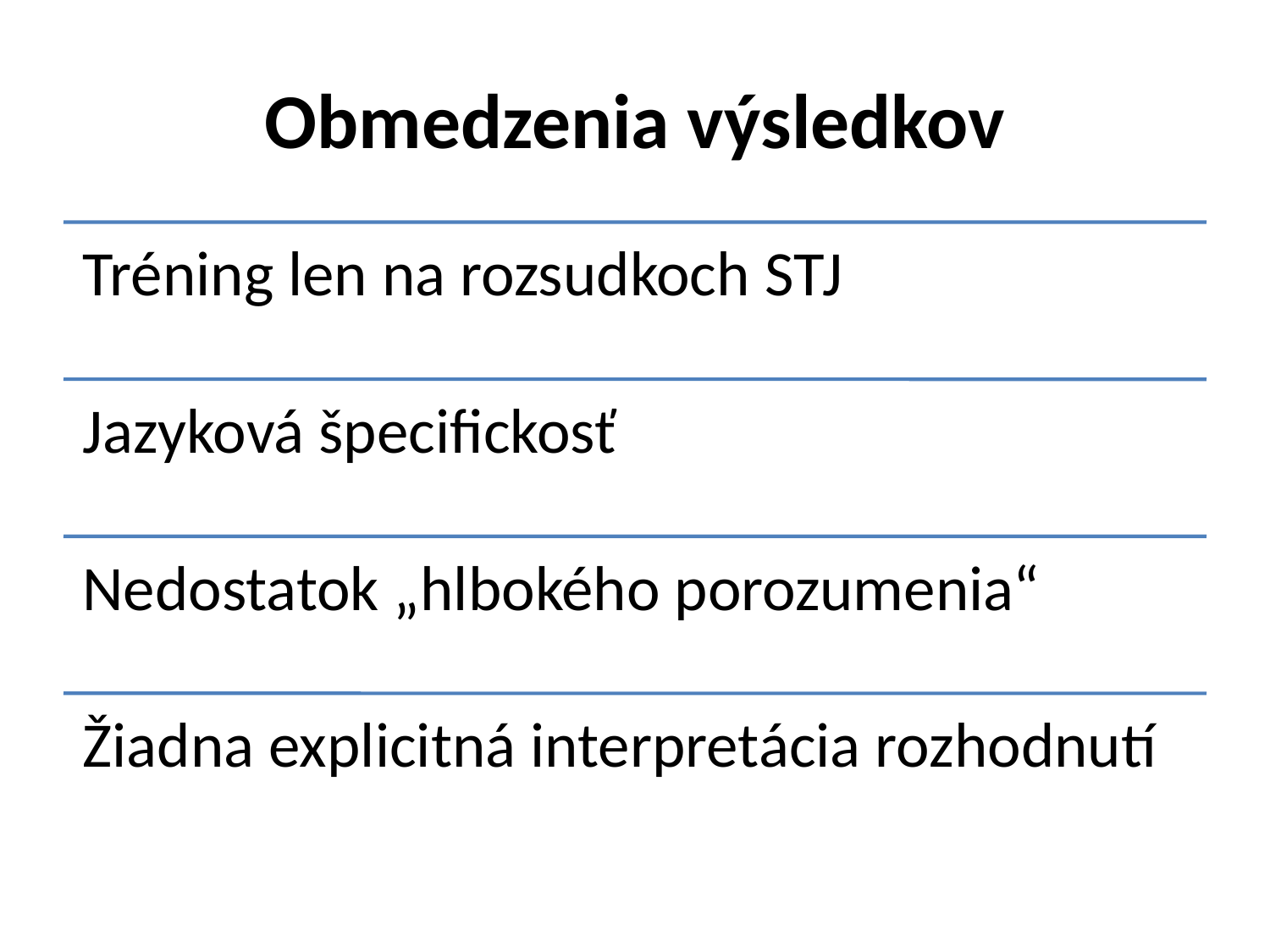

# Obmedzenia výsledkov
Tréning len na rozsudkoch STJ
Jazyková špecifickosť
Nedostatok „hlbokého porozumenia“
Žiadna explicitná interpretácia rozhodnutí